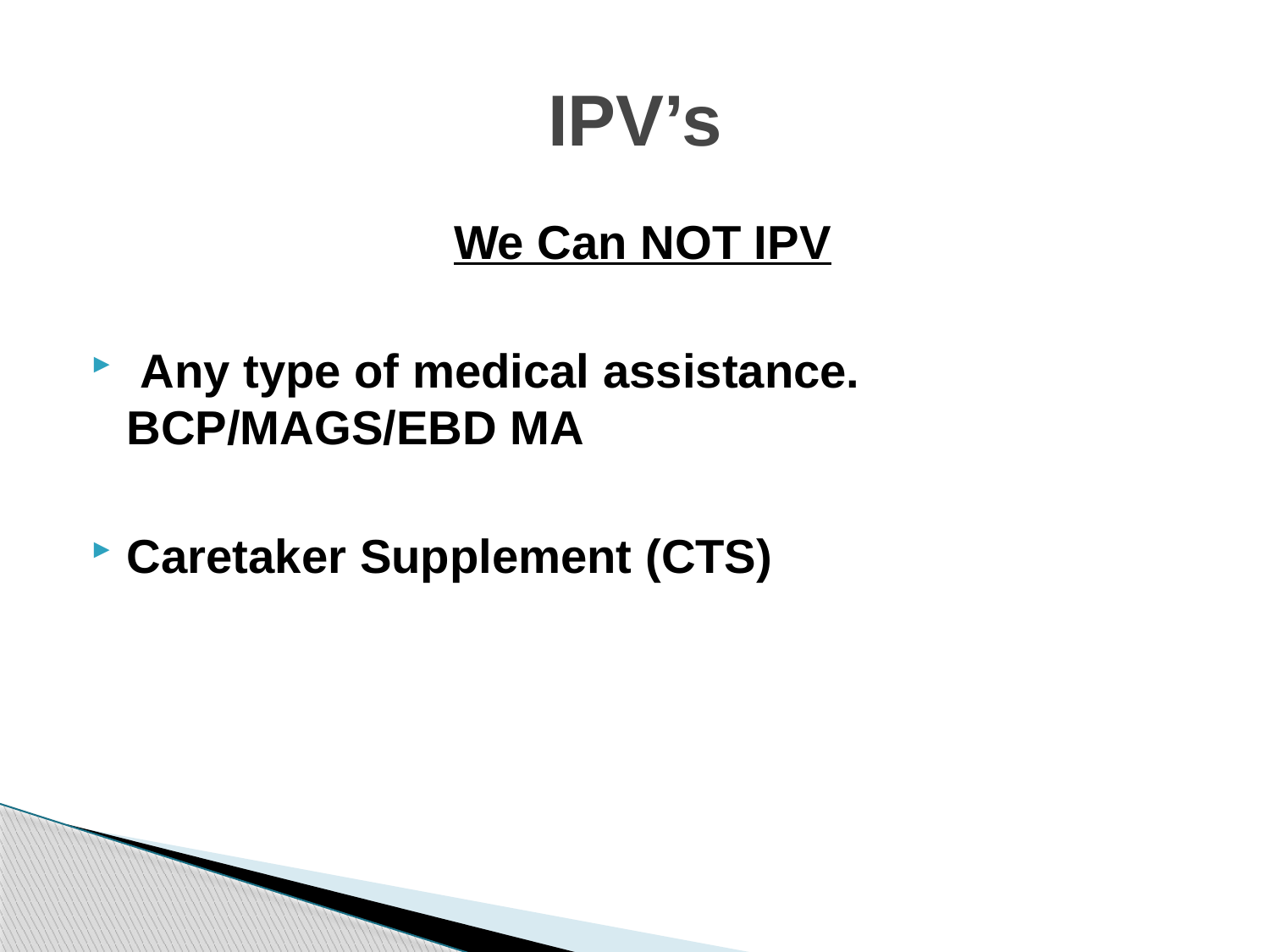

# IPV’s
We Can NOT IPV

 Any type of medical assistance. BCP/MAGS/EBD MA

Caretaker Supplement (CTS)